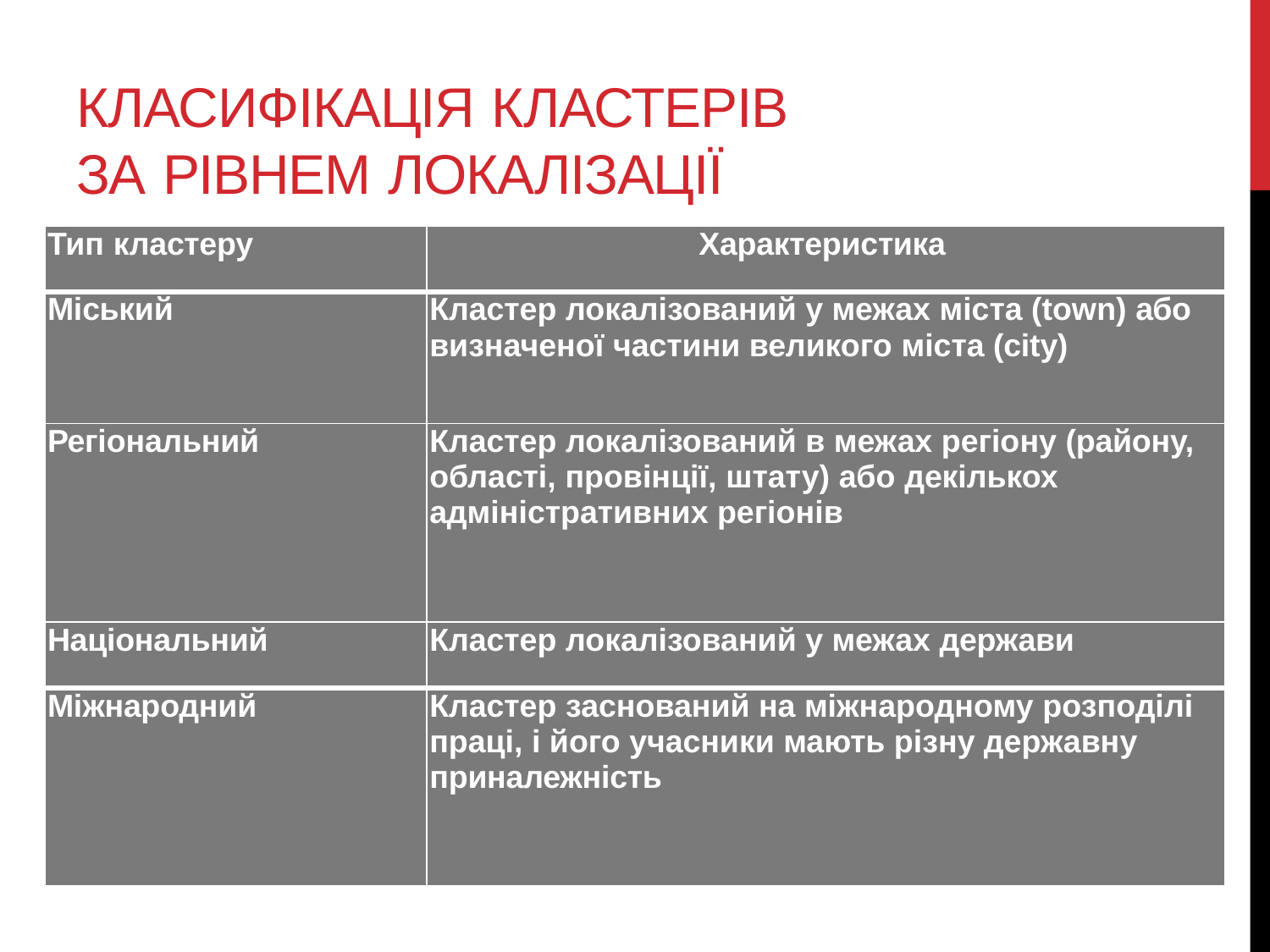

# Класифікація кластерів за рівнем локалізації
| Тип кластеру | Характеристика |
| --- | --- |
| Міський | Кластер локалізований у межах міста (town) або визначеної частини великого міста (city) |
| Регіональний | Кластер локалізований в межах регіону (району, області, провінції, штату) або декількох адміністративних регіонів |
| Національний | Кластер локалізований у межах держави |
| Міжнародний | Кластер заснований на міжнародному розподілі праці, і його учасники мають різну державну приналежність |